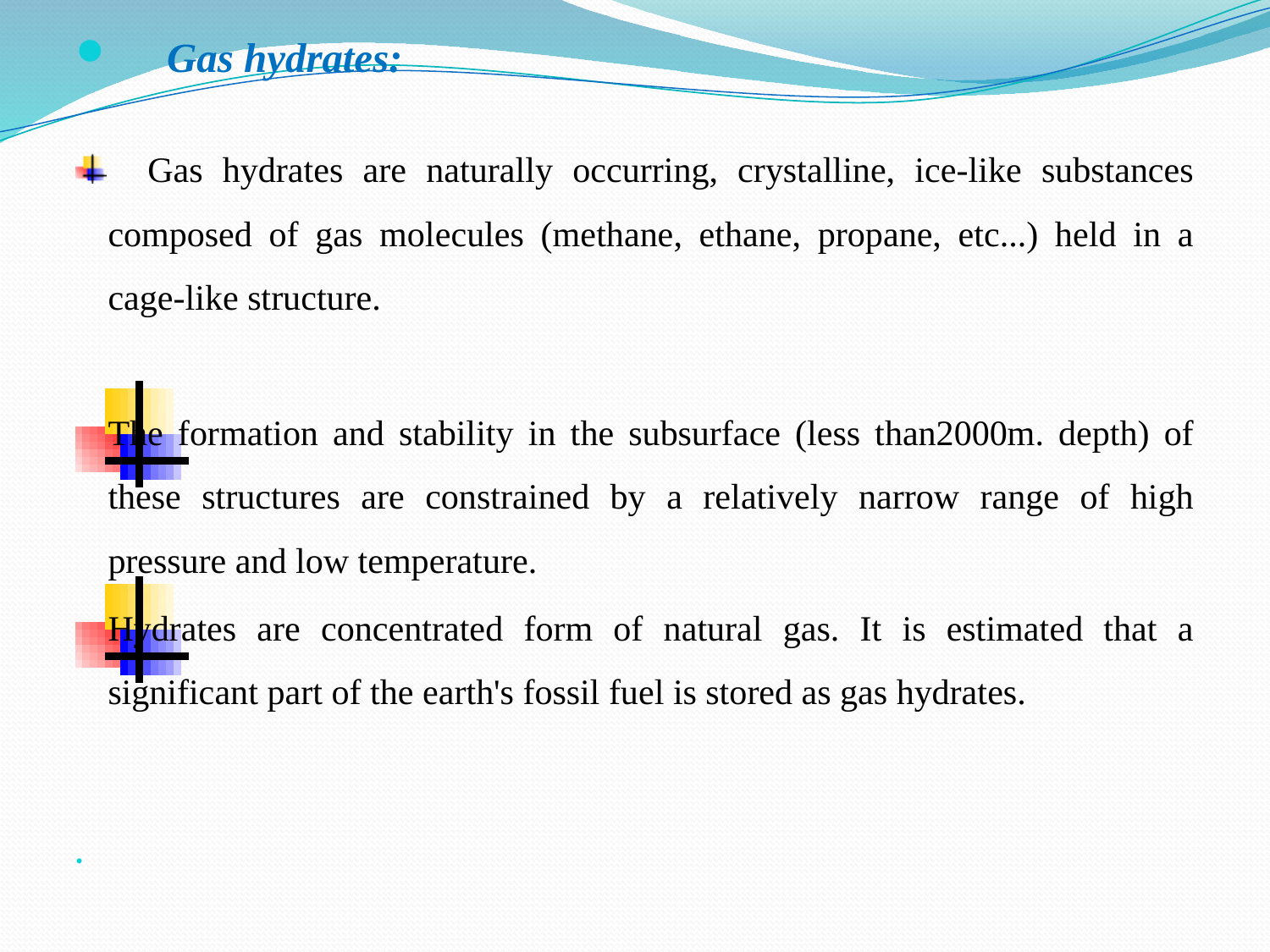

Gas hydrates:

   Gas hydrates are naturally occurring, crystalline, ice-like substances composed of gas molecules (methane, ethane, propane, etc...) held in a cage-like structure.

The formation and stability in the subsurface (less than2000m. depth) of these structures are constrained by a relatively narrow range of high pressure and low temperature.
Hydrates are concentrated form of natural gas. It is estimated that a significant part of the earth's fossil fuel is stored as gas hydrates.